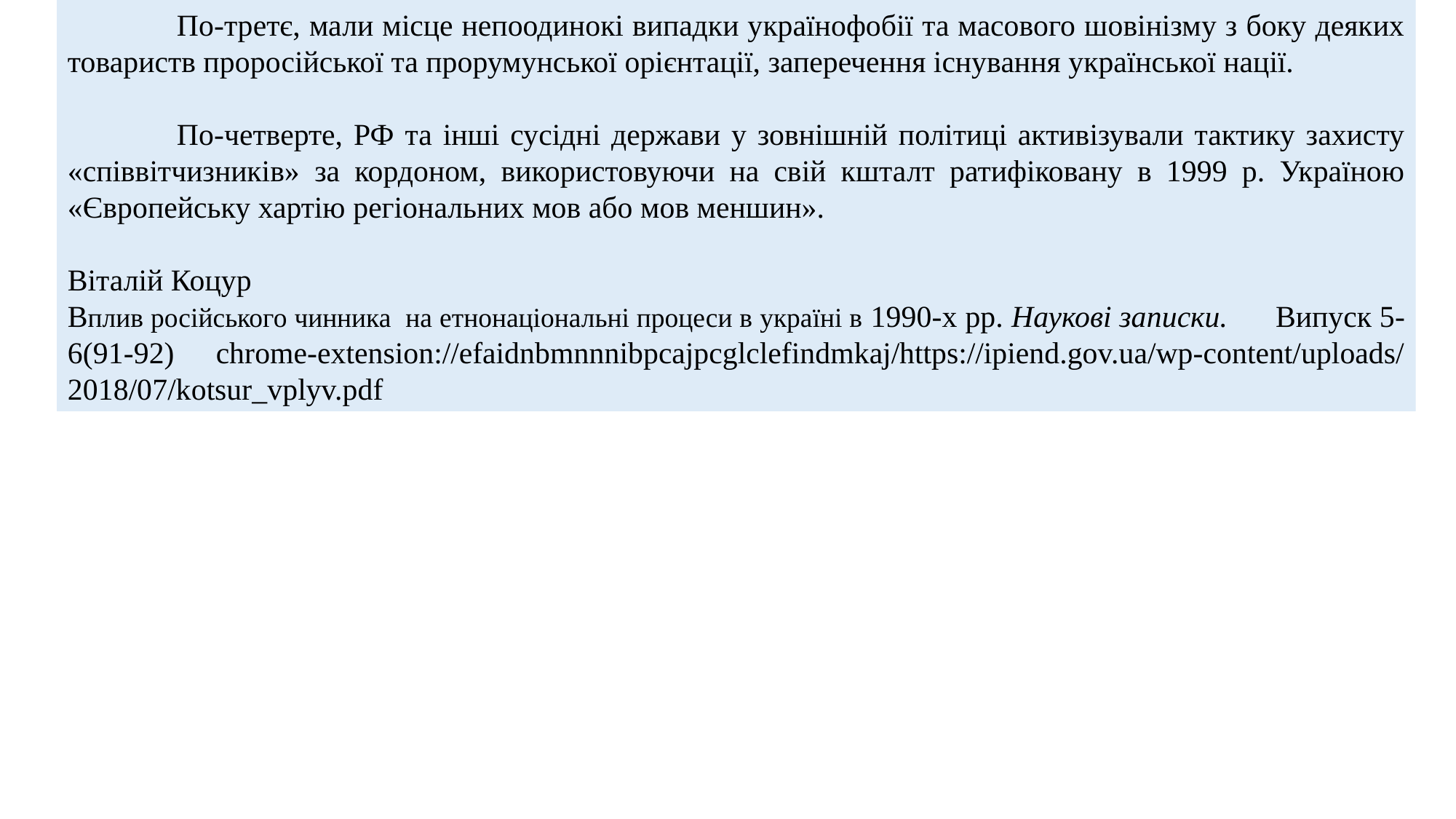

По-третє, мали місце непоодинокі випадки українофобії та масового шовінізму з боку деяких товариств проросійської та прорумунської орієнтації, заперечення існування української нації.

	По-четверте, РФ та інші сусідні держави у зовнішній політиці активізували тактику захисту «співвітчизників» за кордоном, використовуючи на свій кшталт ратифіковану в 1999 р. Україною «Європейську хартію регіональних мов або мов меншин».

Віталій Коцур
Вплив російського чинника  на етнонаціональні процеси в україні в 1990-х рр. Наукові записки.      Випуск 5-6(91-92) chrome-extension://efaidnbmnnnibpcajpcglclefindmkaj/https://ipiend.gov.ua/wp-content/uploads/2018/07/kotsur_vplyv.pdf